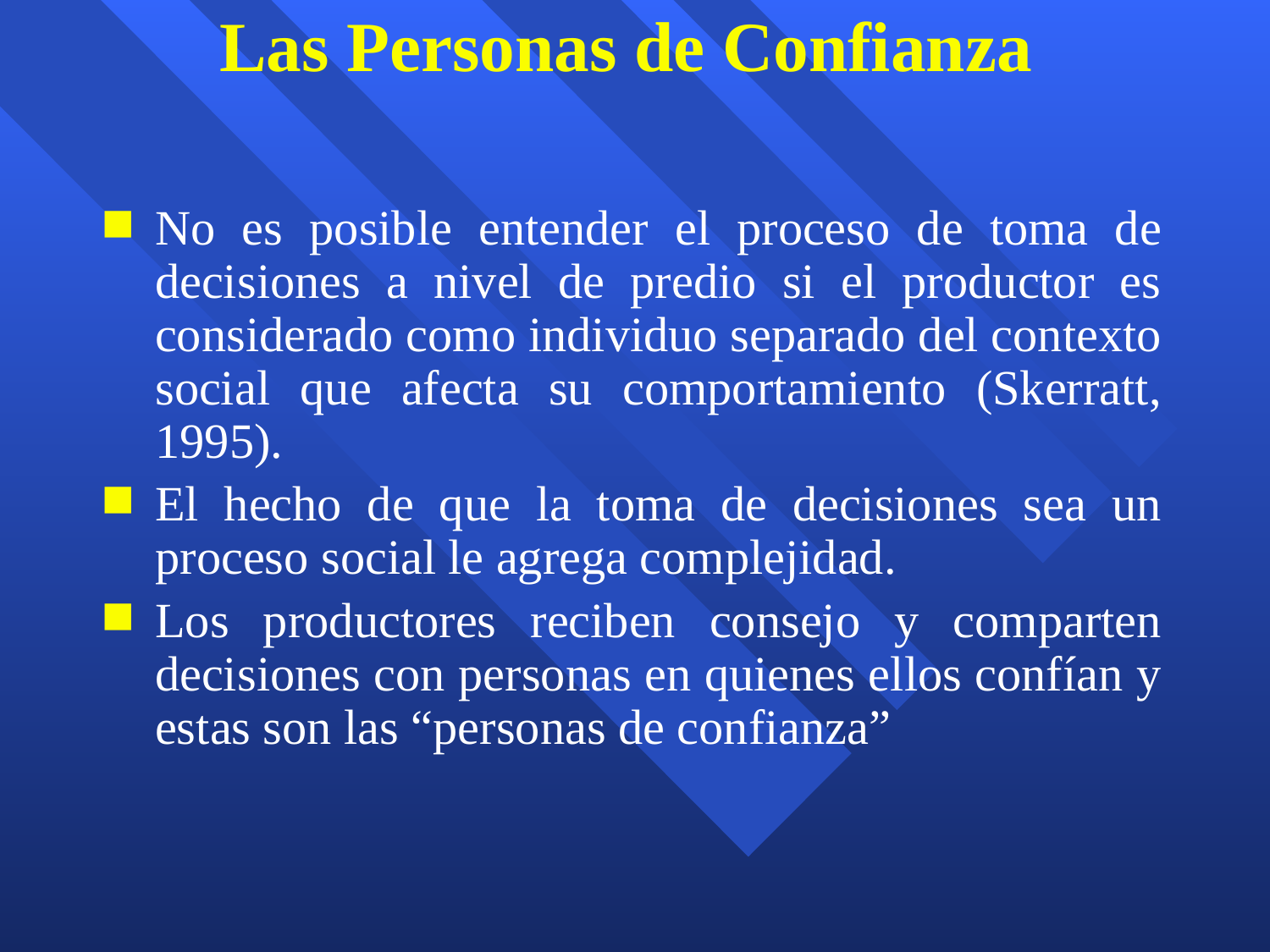

# Las Personas de Confianza
No es posible entender el proceso de toma de decisiones a nivel de predio si el productor es considerado como individuo separado del contexto social que afecta su comportamiento (Skerratt, 1995).
El hecho de que la toma de decisiones sea un proceso social le agrega complejidad.
Los productores reciben consejo y comparten decisiones con personas en quienes ellos confían y estas son las “personas de confianza”